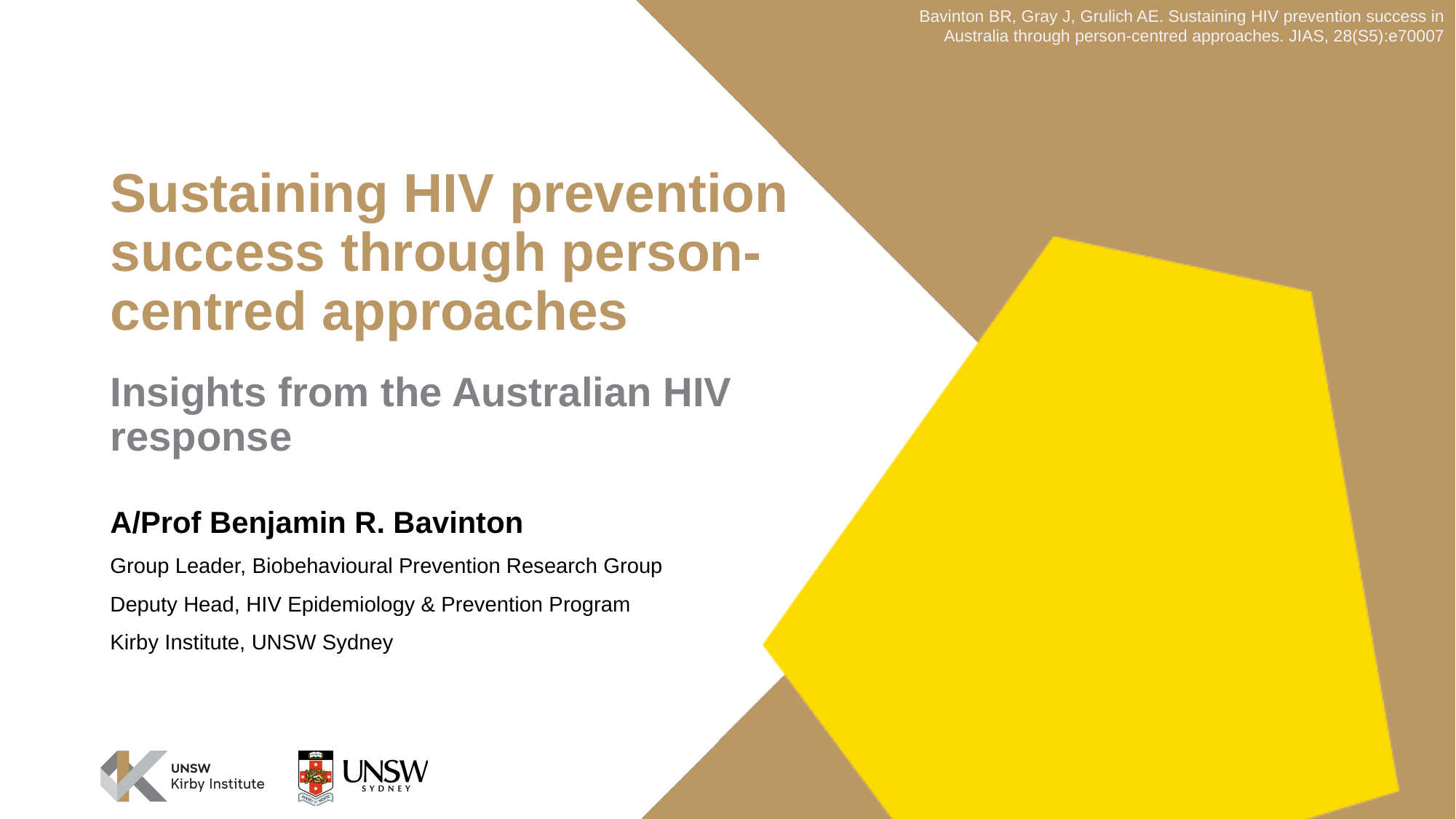

Bavinton BR, Gray J, Grulich AE. Sustaining HIV prevention success in Australia through person-centred approaches. JIAS, 28(S5):e70007
# Sustaining HIV prevention success through person-centred approaches Insights from the Australian HIV response
A/Prof Benjamin R. Bavinton
Group Leader, Biobehavioural Prevention Research Group
Deputy Head, HIV Epidemiology & Prevention Program
Kirby Institute, UNSW Sydney